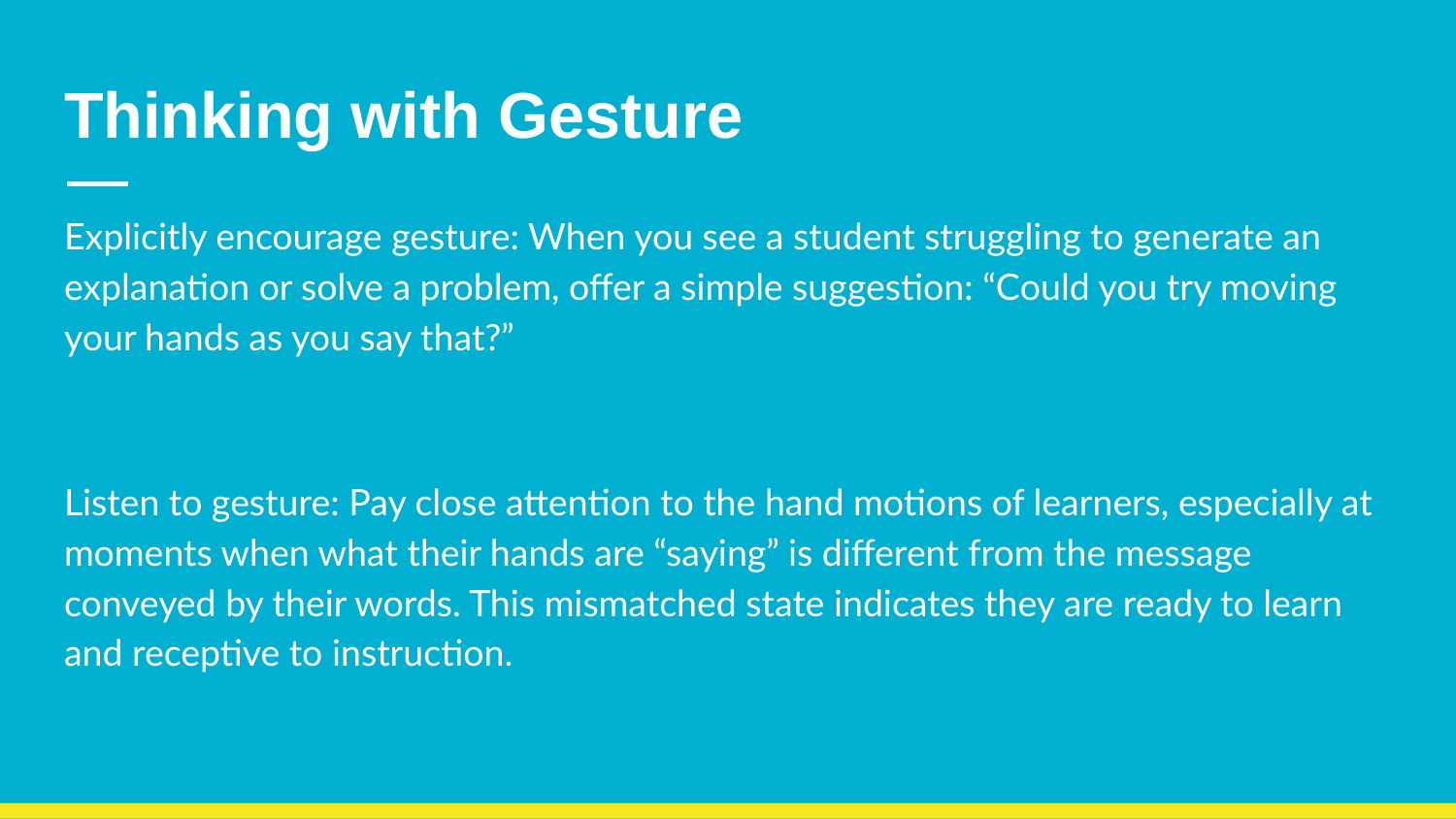

# Thinking with Gesture
Explicitly encourage gesture: When you see a student struggling to generate an explanation or solve a problem, offer a simple suggestion: “Could you try moving your hands as you say that?”

Listen to gesture: Pay close attention to the hand motions of learners, especially at moments when what their hands are “saying” is different from the message conveyed by their words. This mismatched state indicates they are ready to learn and receptive to instruction.